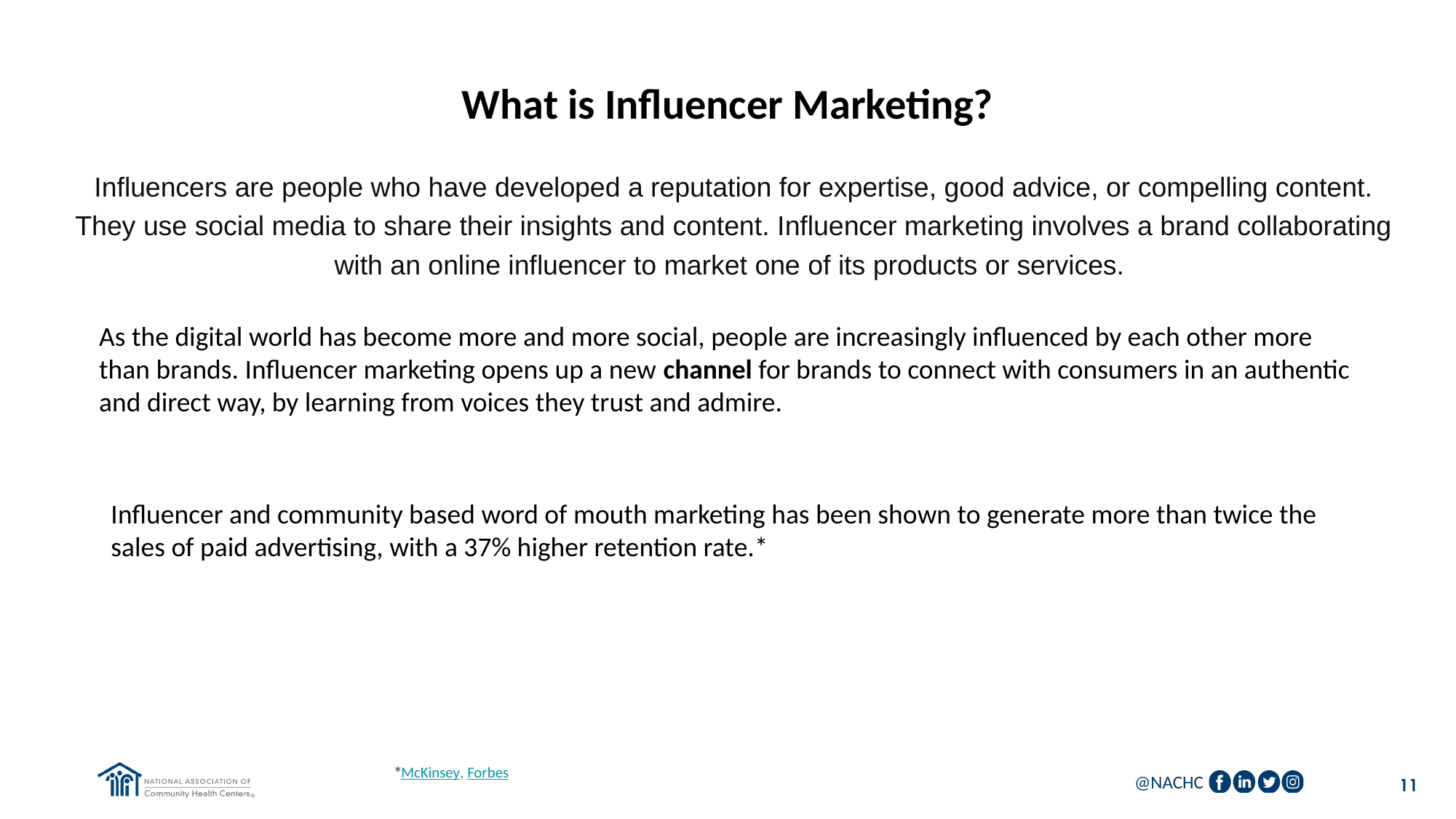

# What is Influencer Marketing?
Influencers are people who have developed a reputation for expertise, good advice, or compelling content. They use social media to share their insights and content. Influencer marketing involves a brand collaborating with an online influencer to market one of its products or services.
As the digital world has become more and more social, people are increasingly influenced by each other more than brands. Influencer marketing opens up a new channel for brands to connect with consumers in an authentic and direct way, by learning from voices they trust and admire.
Influencer and community based word of mouth marketing has been shown to generate more than twice the sales of paid advertising, with a 37% higher retention rate.*
*McKinsey, Forbes
11